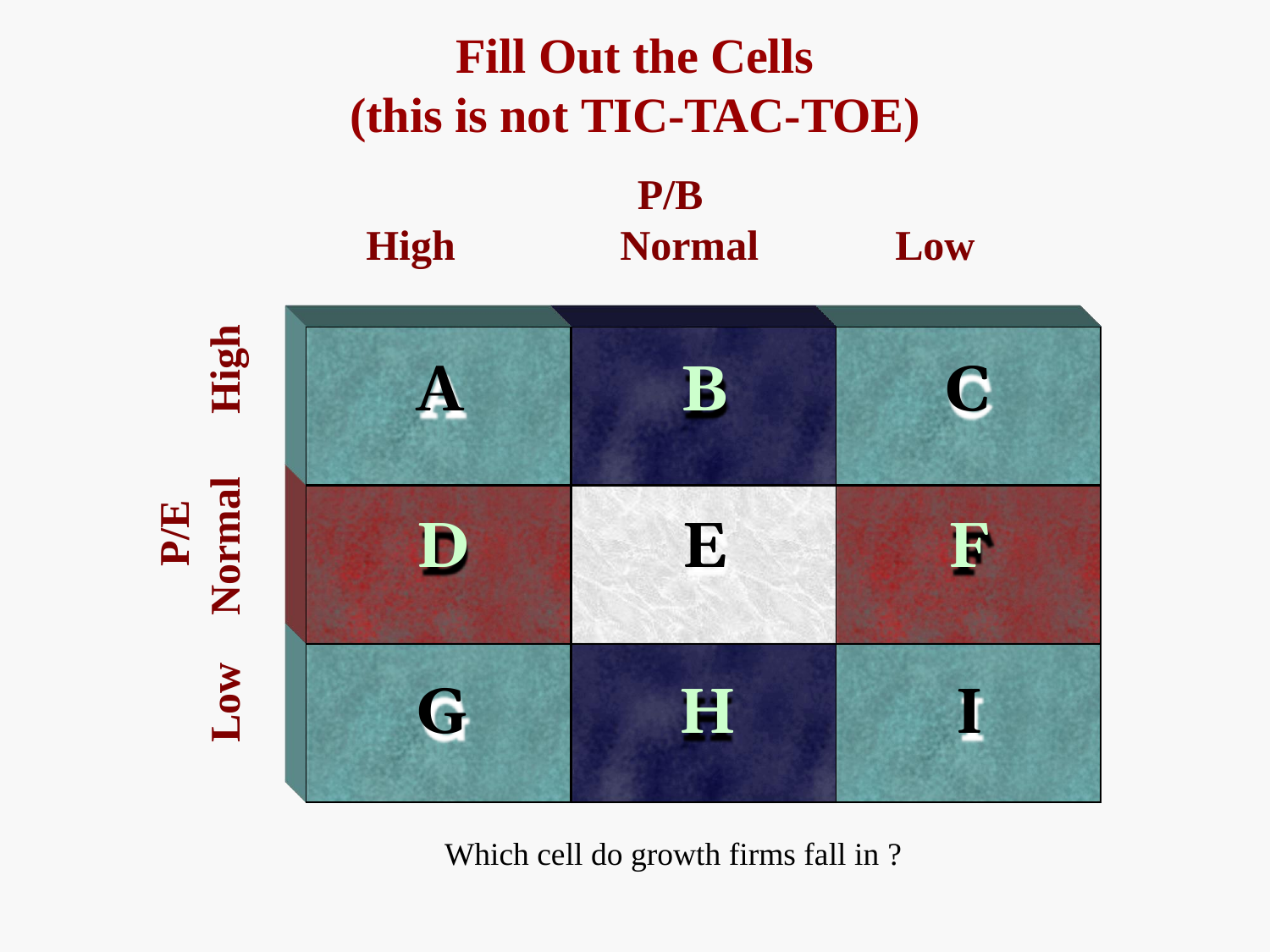

# Fill Out the Cells
(this is not TIC-TAC-TOE)
P/B
High	Normal	Low

High
| A | B | C |
| --- | --- | --- |
| D | E | F |
| G | H | I |

P/E
Normal

Low
Which cell do growth firms fall in ?